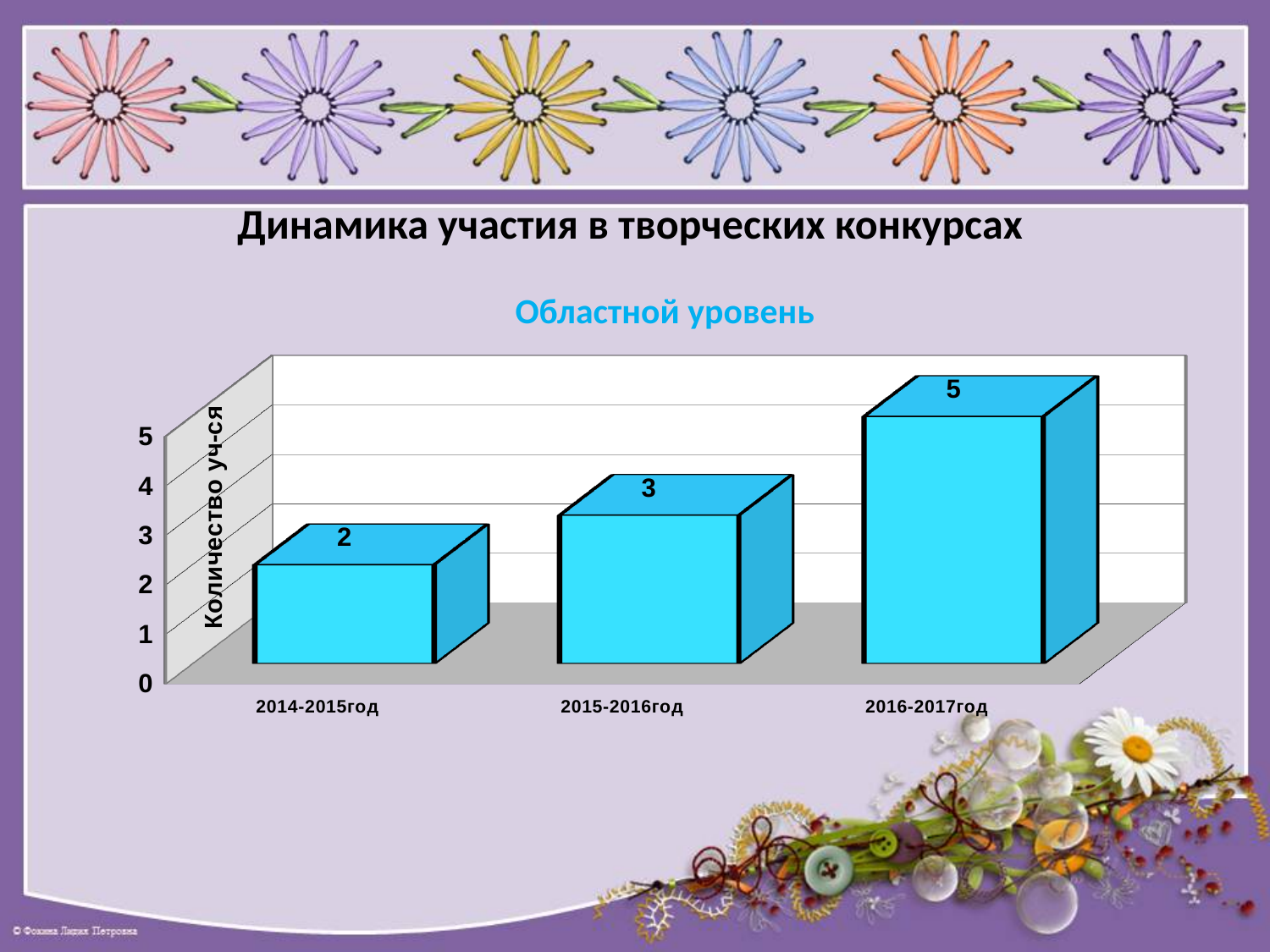

# Динамика участия в творческих конкурсах

Областной уровень

[unsupported chart]